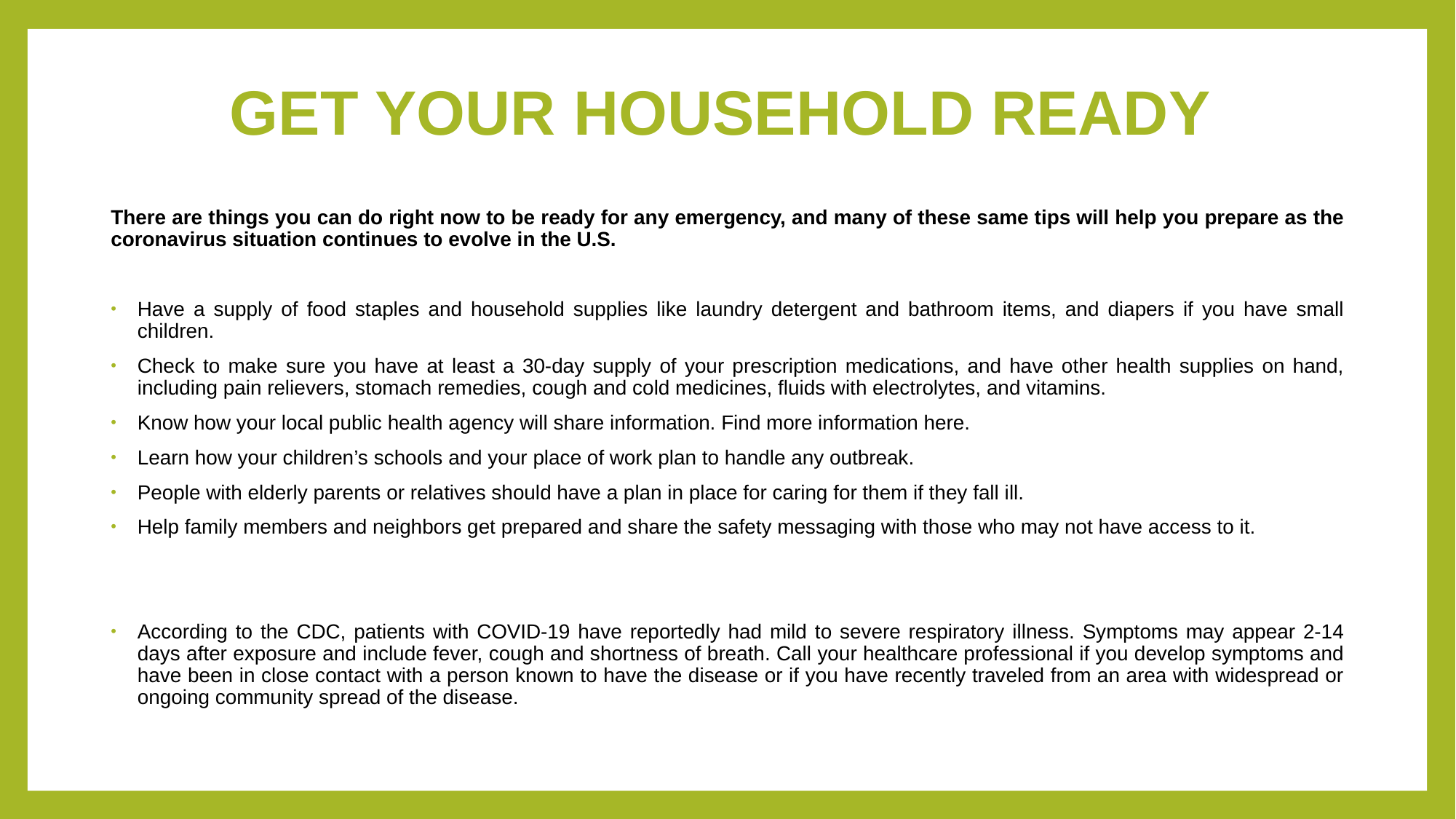

# GET YOUR HOUSEHOLD READY
There are things you can do right now to be ready for any emergency, and many of these same tips will help you prepare as the coronavirus situation continues to evolve in the U.S.

Have a supply of food staples and household supplies like laundry detergent and bathroom items, and diapers if you have small children.
Check to make sure you have at least a 30-day supply of your prescription medications, and have other health supplies on hand, including pain relievers, stomach remedies, cough and cold medicines, fluids with electrolytes, and vitamins.
Know how your local public health agency will share information. Find more information here.
Learn how your children’s schools and your place of work plan to handle any outbreak.
People with elderly parents or relatives should have a plan in place for caring for them if they fall ill.
Help family members and neighbors get prepared and share the safety messaging with those who may not have access to it.

According to the CDC, patients with COVID-19 have reportedly had mild to severe respiratory illness. Symptoms may appear 2-14 days after exposure and include fever, cough and shortness of breath. Call your healthcare professional if you develop symptoms and have been in close contact with a person known to have the disease or if you have recently traveled from an area with widespread or ongoing community spread of the disease.